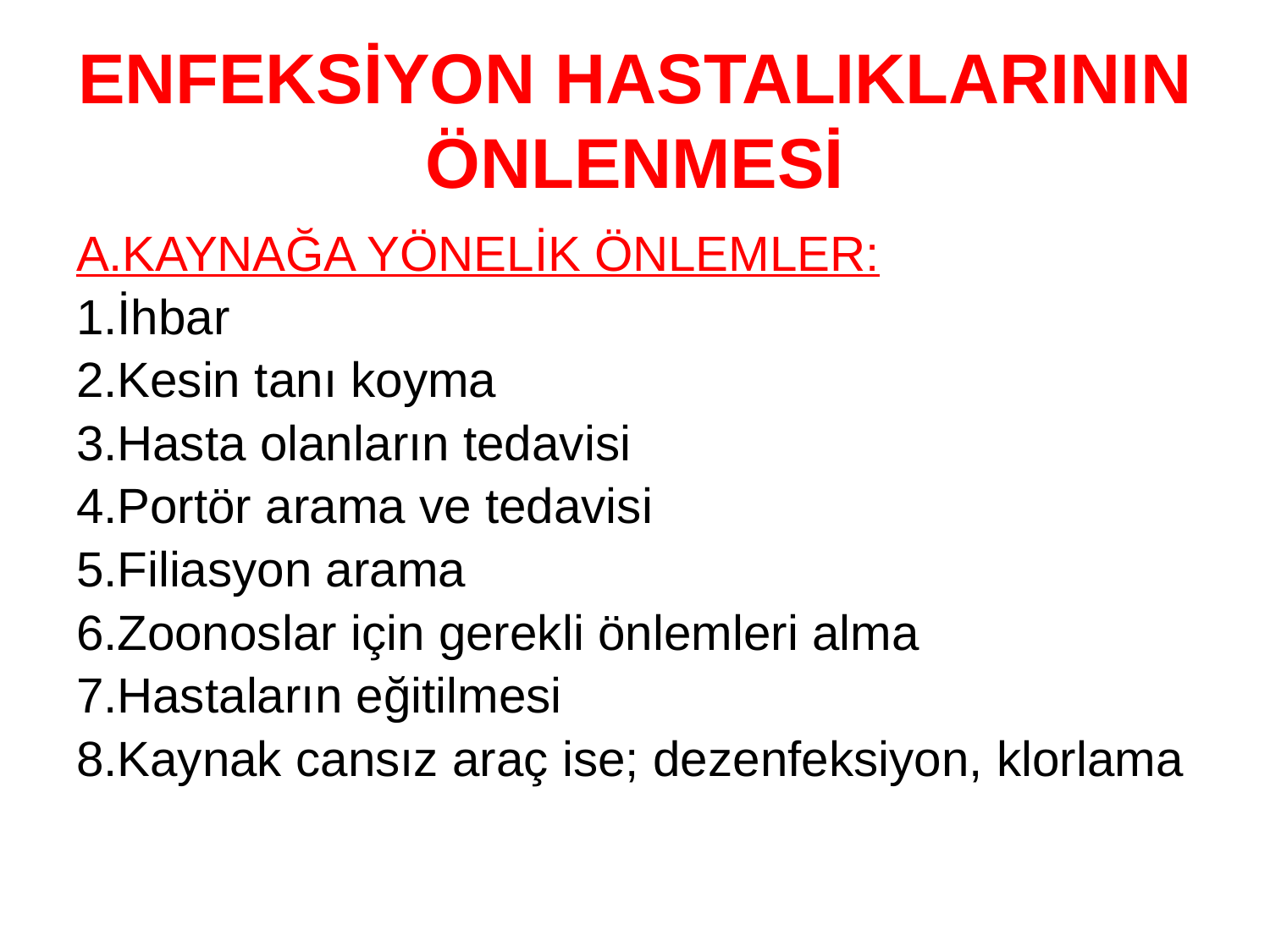

# ENFEKSİYON HASTALIKLARININ ÖNLENMESİ
A.KAYNAĞA YÖNELİK ÖNLEMLER:
1.İhbar
2.Kesin tanı koyma
3.Hasta olanların tedavisi
4.Portör arama ve tedavisi
5.Filiasyon arama
6.Zoonoslar için gerekli önlemleri alma
7.Hastaların eğitilmesi
8.Kaynak cansız araç ise; dezenfeksiyon, klorlama